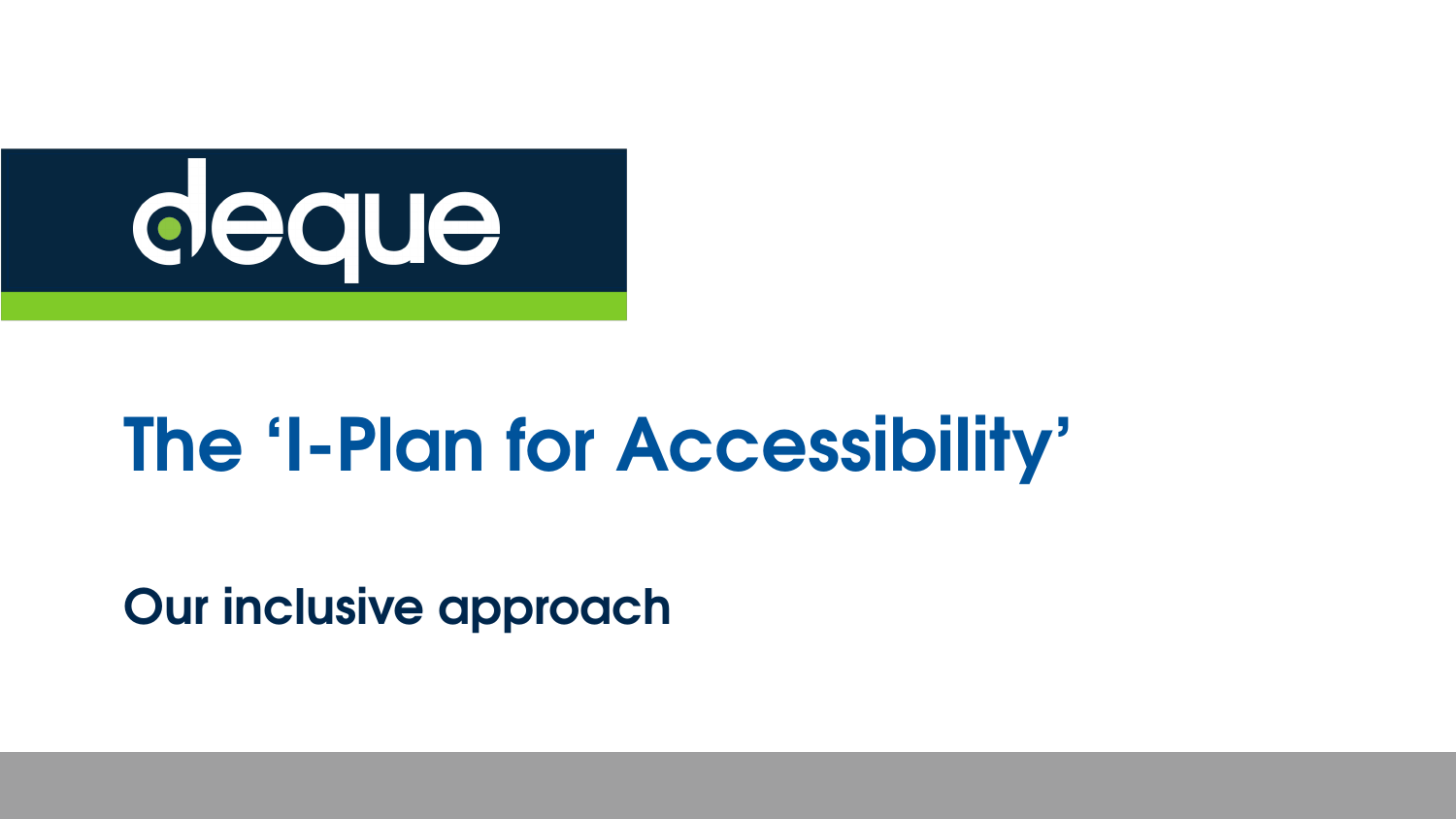

# The ‘I-Plan for Accessibility’
Our inclusive approach